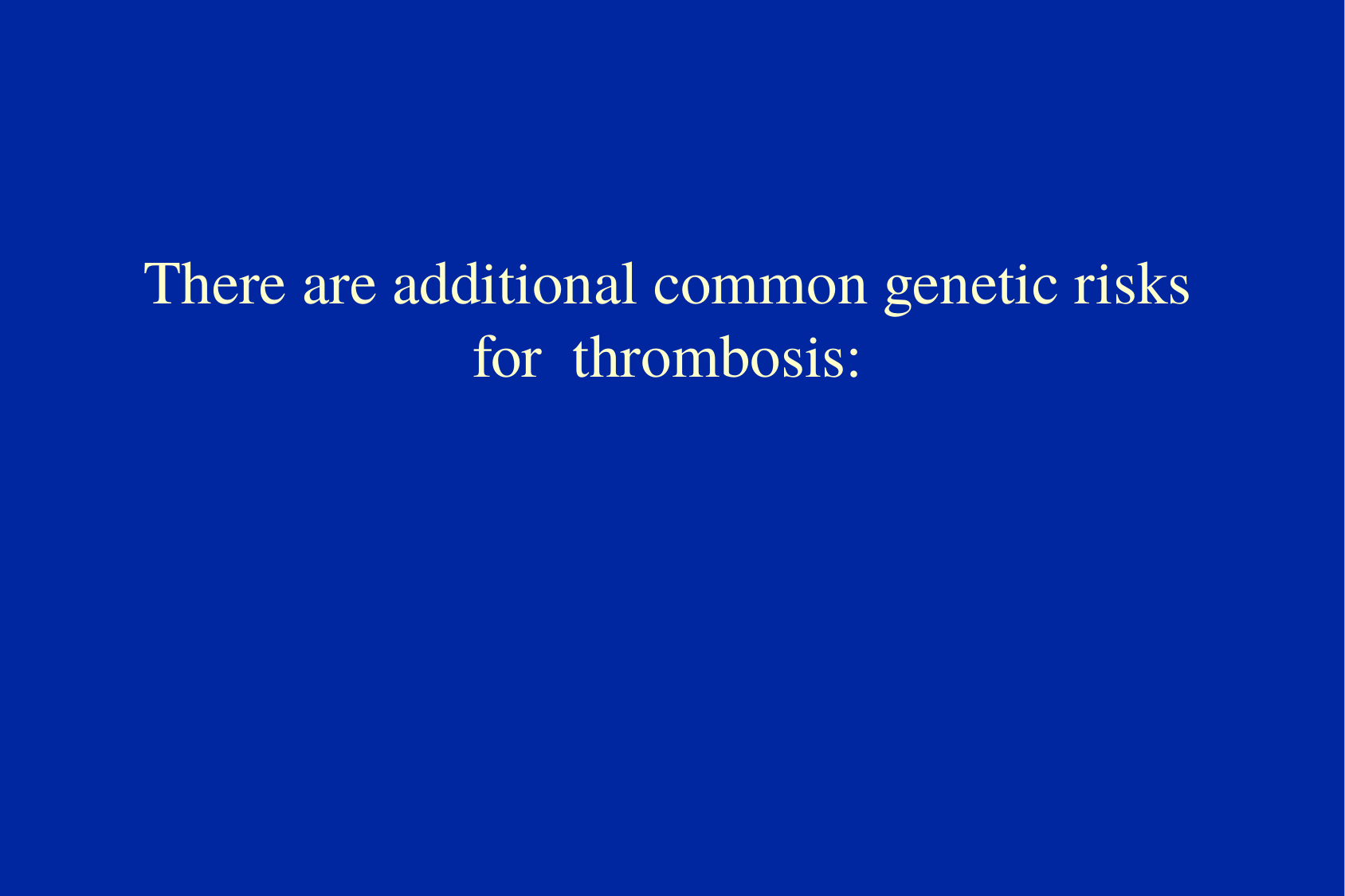

There are additional common genetic risks
for  thrombosis: